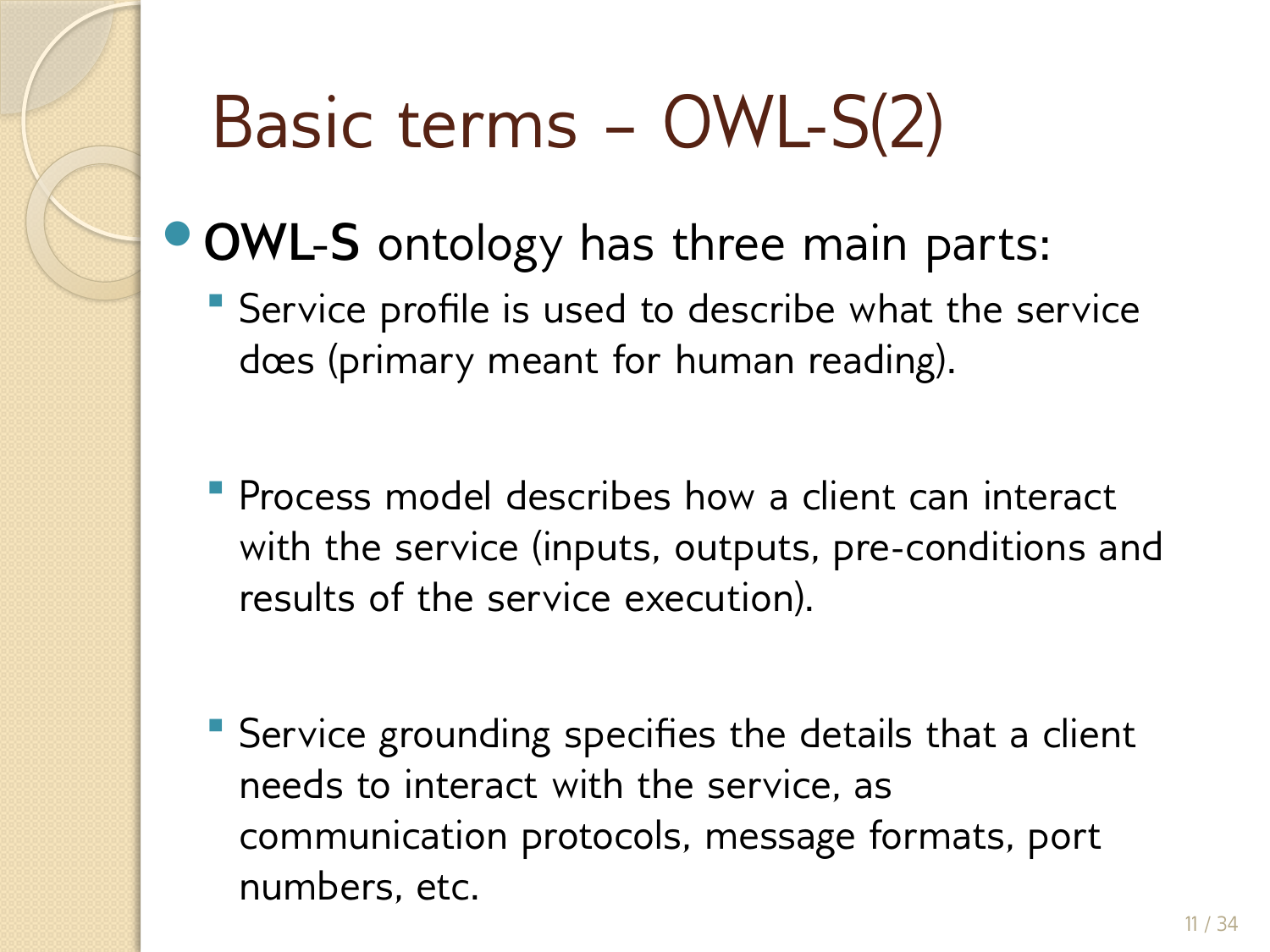

# Basic terms – OWL-S(2)
OWL-S ontology has three main parts:
Service profile is used to describe what the service does (primary meant for human reading).

Process model describes how a client can interact with the service (inputs, outputs, pre-conditions and results of the service execution).

Service grounding specifies the details that a client needs to interact with the service, as communication protocols, message formats, port numbers, etc.

11 / 34